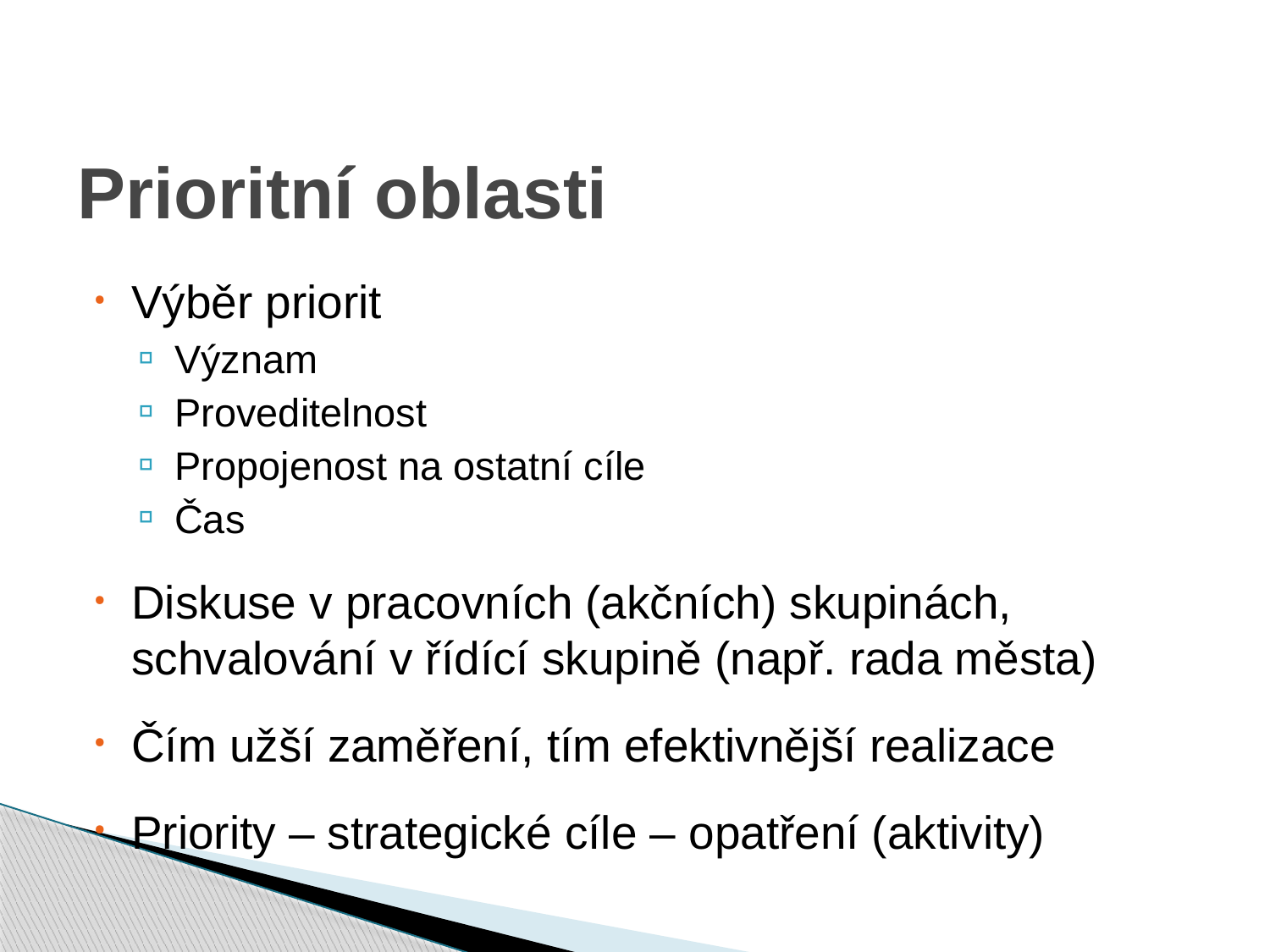

# Prioritní oblasti
Výběr priorit
Význam
Proveditelnost
Propojenost na ostatní cíle
Čas
Diskuse v pracovních (akčních) skupinách, schvalování v řídící skupině (např. rada města)
Čím užší zaměření, tím efektivnější realizace
Priority – strategické cíle – opatření (aktivity)